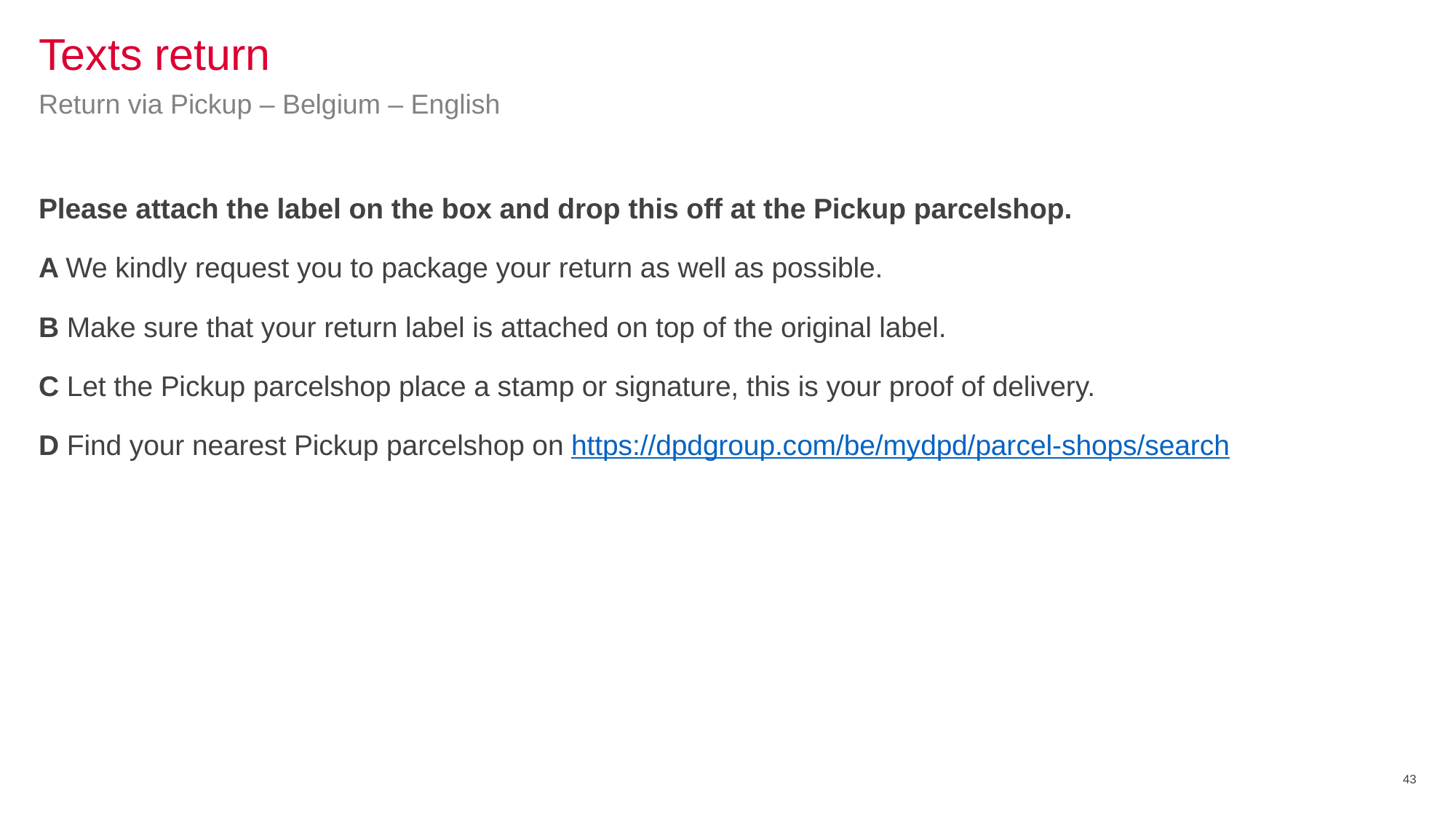

# Texts return
Return via Pickup – Belgium – English
Please attach the label on the box and drop this off at the Pickup parcelshop.
A We kindly request you to package your return as well as possible.
B Make sure that your return label is attached on top of the original label.
C Let the Pickup parcelshop place a stamp or signature, this is your proof of delivery.
D Find your nearest Pickup parcelshop on https://dpdgroup.com/be/mydpd/parcel-shops/search

43